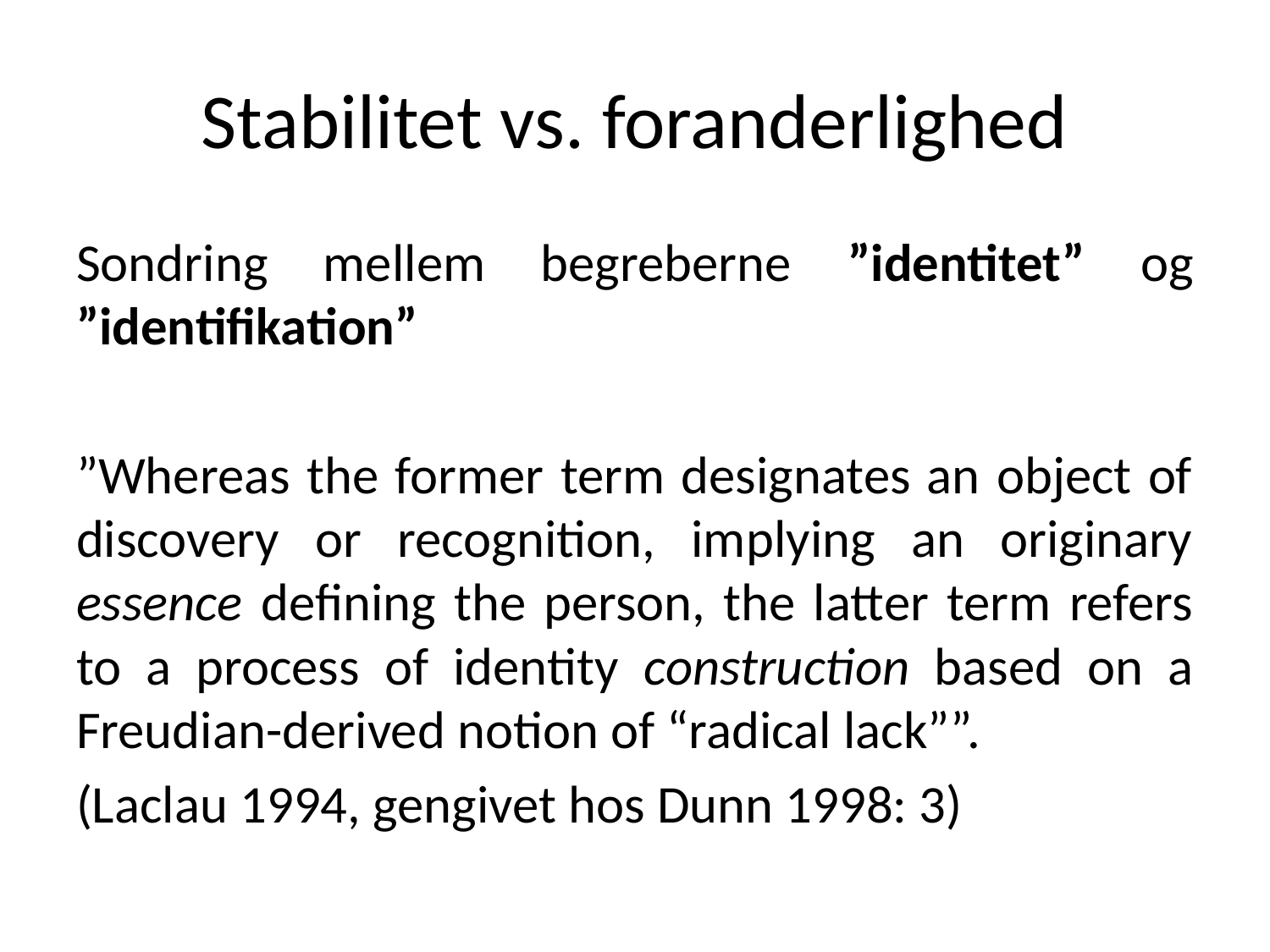

# Stabilitet vs. foranderlighed
Sondring mellem begreberne ”identitet” og ”identifikation”

”Whereas the former term designates an object of discovery or recognition, implying an originary essence defining the person, the latter term refers to a process of identity construction based on a Freudian-derived notion of “radical lack””.
(Laclau 1994, gengivet hos Dunn 1998: 3)